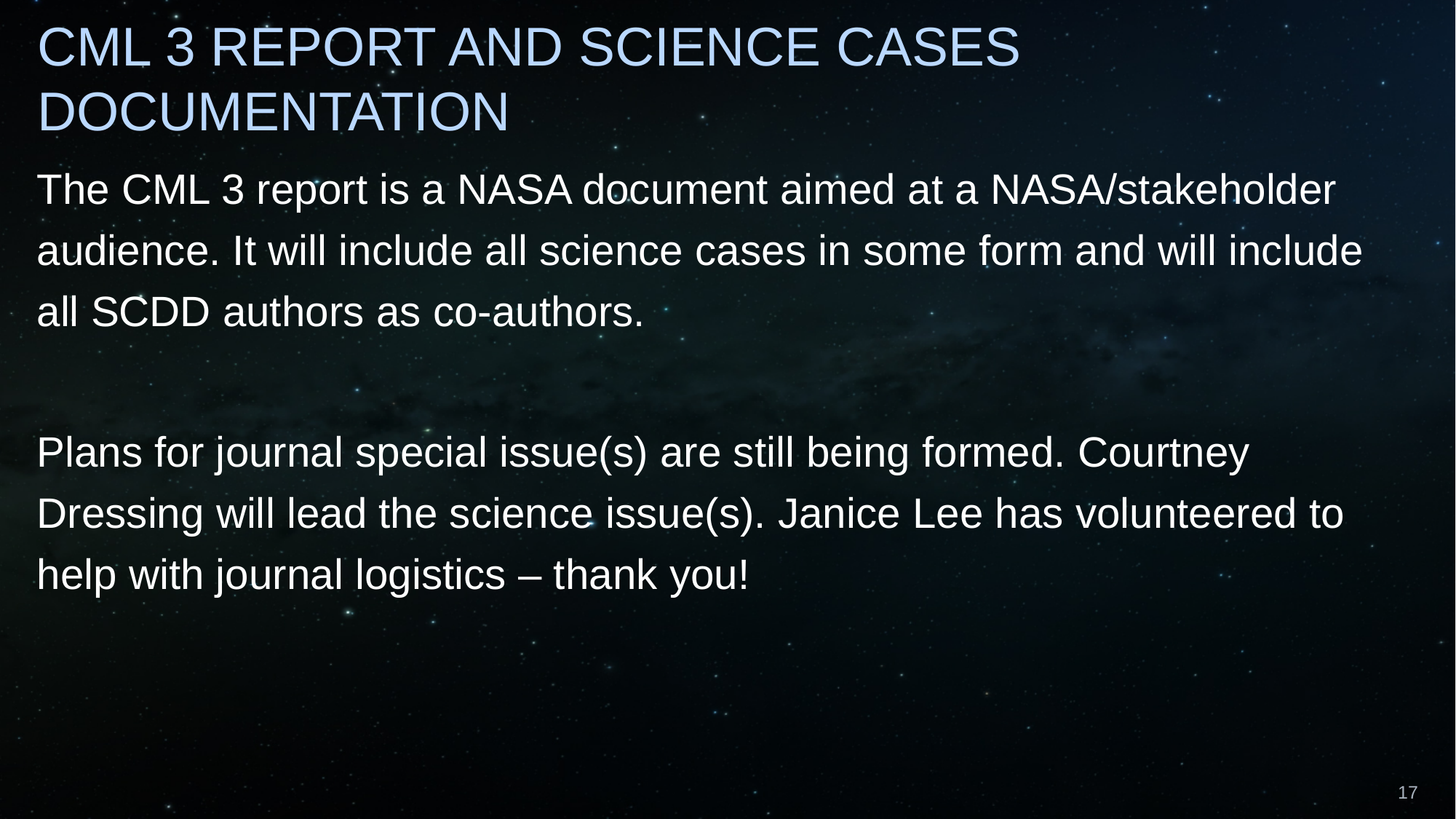

# CML 3 Report and Science Cases documentation
The CML 3 report is a NASA document aimed at a NASA/stakeholder audience. It will include all science cases in some form and will include all SCDD authors as co-authors.

Plans for journal special issue(s) are still being formed. Courtney Dressing will lead the science issue(s). Janice Lee has volunteered to help with journal logistics – thank you!

17